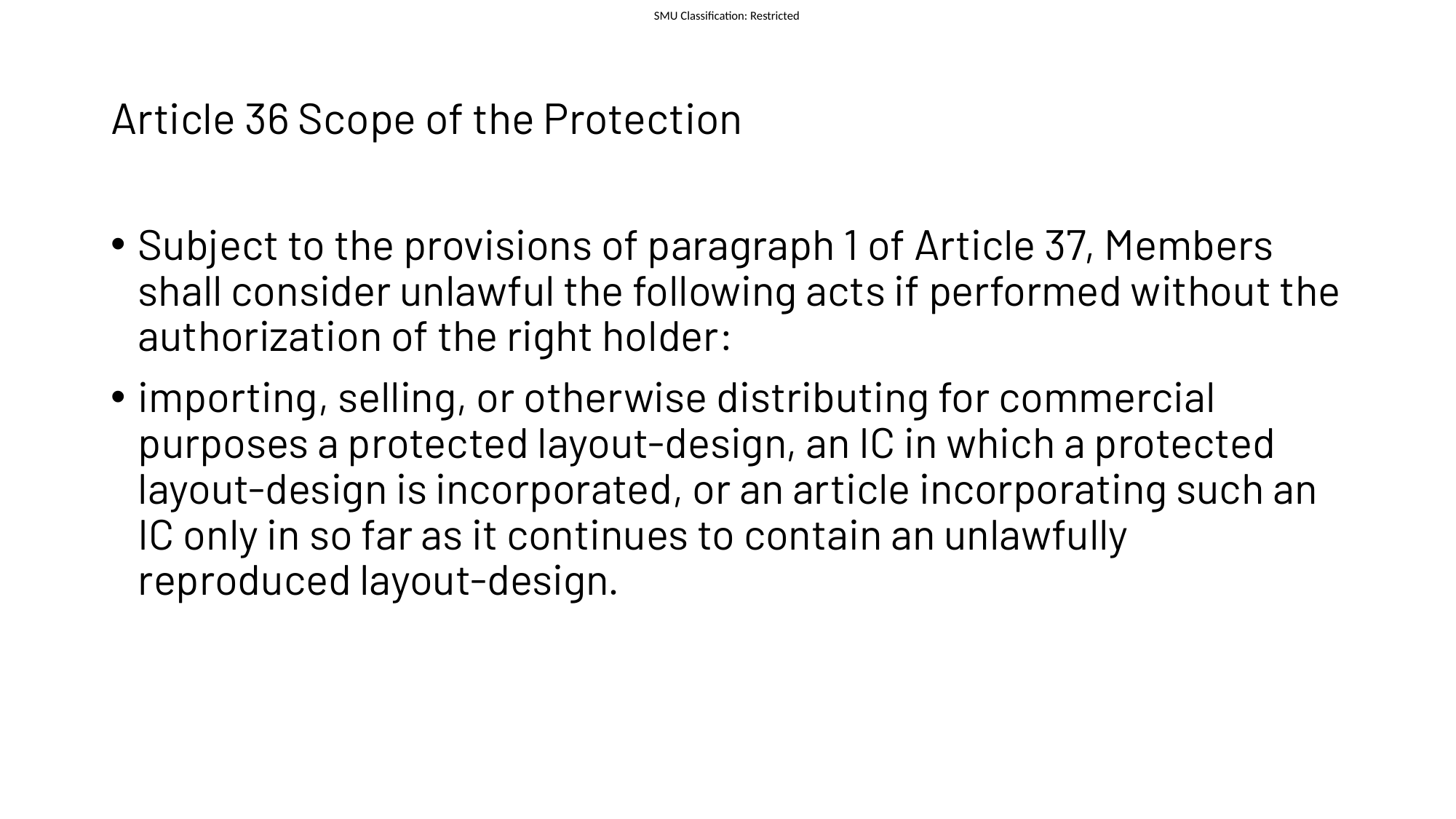

# Article 36 Scope of the Protection
Subject to the provisions of paragraph 1 of Article 37, Members shall consider unlawful the following acts if performed without the authorization of the right holder:
importing, selling, or otherwise distributing for commercial purposes a protected layout-design, an IC in which a protected layout-design is incorporated, or an article incorporating such an IC only in so far as it continues to contain an unlawfully reproduced layout-design.